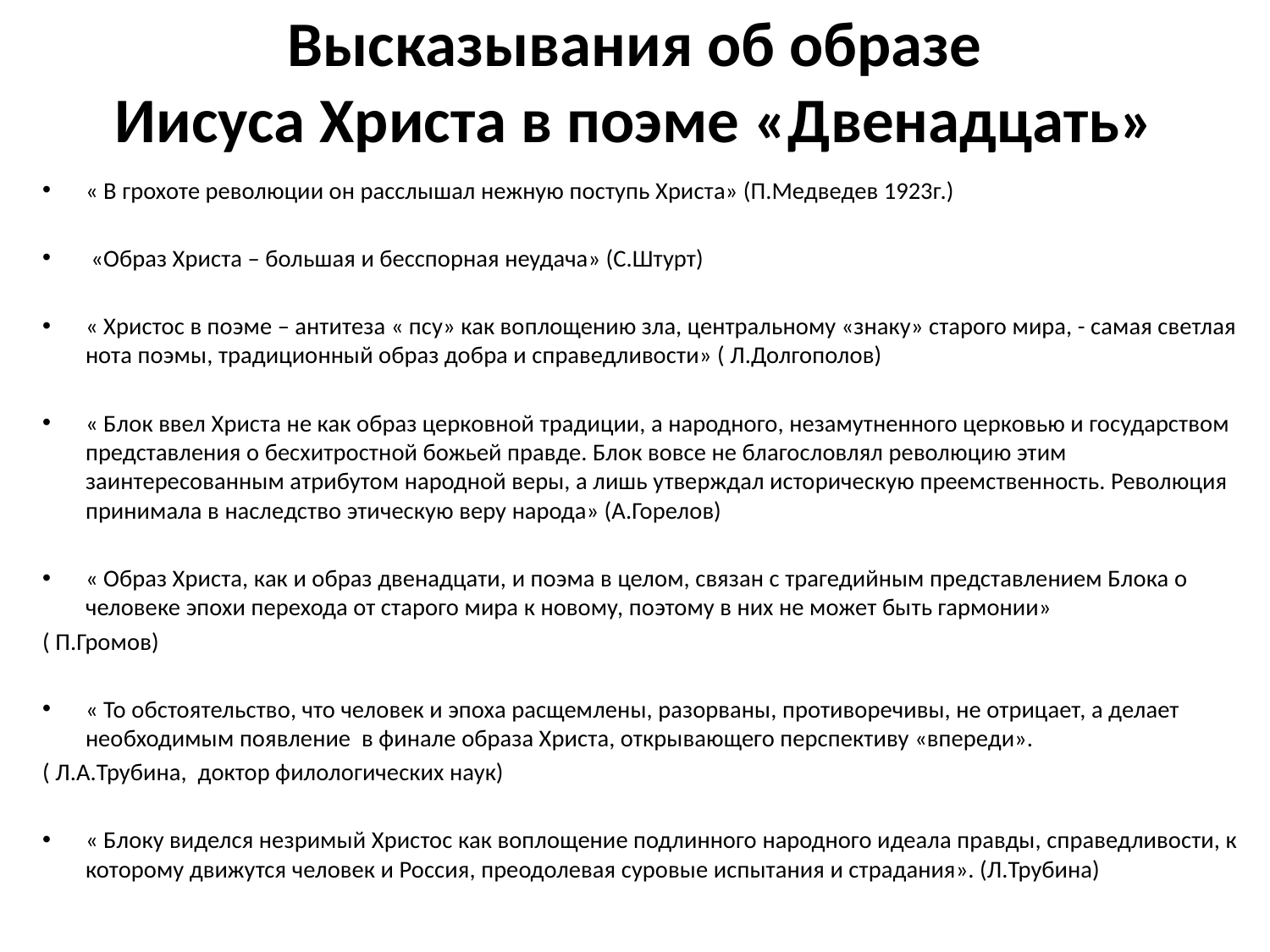

# Высказывания об образе Иисуса Христа в поэме «Двенадцать»
« В грохоте революции он расслышал нежную поступь Христа» (П.Медведев 1923г.)

 «Образ Христа – большая и бесспорная неудача» (С.Штурт)

« Христос в поэме – антитеза « псу» как воплощению зла, центральному «знаку» старого мира, - самая светлая нота поэмы, традиционный образ добра и справедливости» ( Л.Долгополов)

« Блок ввел Христа не как образ церковной традиции, а народного, незамутненного церковью и государством представления о бесхитростной божьей правде. Блок вовсе не благословлял революцию этим заинтересованным атрибутом народной веры, а лишь утверждал историческую преемственность. Революция принимала в наследство этическую веру народа» (А.Горелов)

« Образ Христа, как и образ двенадцати, и поэма в целом, связан с трагедийным представлением Блока о человеке эпохи перехода от старого мира к новому, поэтому в них не может быть гармонии»
( П.Громов)

« То обстоятельство, что человек и эпоха расщемлены, разорваны, противоречивы, не отрицает, а делает необходимым появление  в финале образа Христа, открывающего перспективу «впереди».
( Л.А.Трубина,  доктор филологических наук)

« Блоку виделся незримый Христос как воплощение подлинного народного идеала правды, справедливости, к которому движутся человек и Россия, преодолевая суровые испытания и страдания». (Л.Трубина)